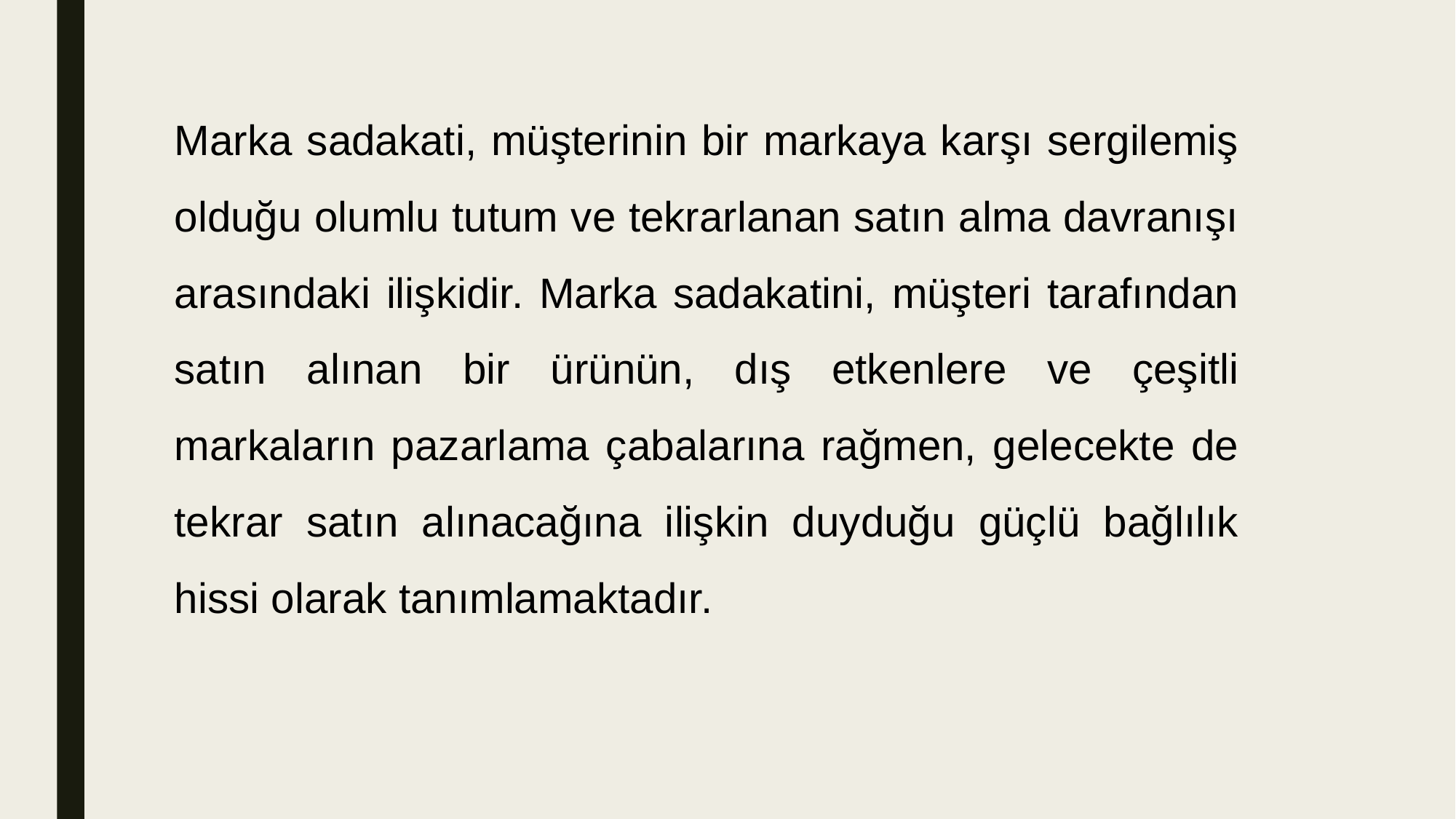

Marka sadakati, müşterinin bir markaya karşı sergilemiş olduğu olumlu tutum ve tekrarlanan satın alma davranışı arasındaki ilişkidir. Marka sadakatini, müşteri tarafından satın alınan bir ürünün, dış etkenlere ve çeşitli markaların pazarlama çabalarına rağmen, gelecekte de tekrar satın alınacağına ilişkin duyduğu güçlü bağlılık hissi olarak tanımlamaktadır.